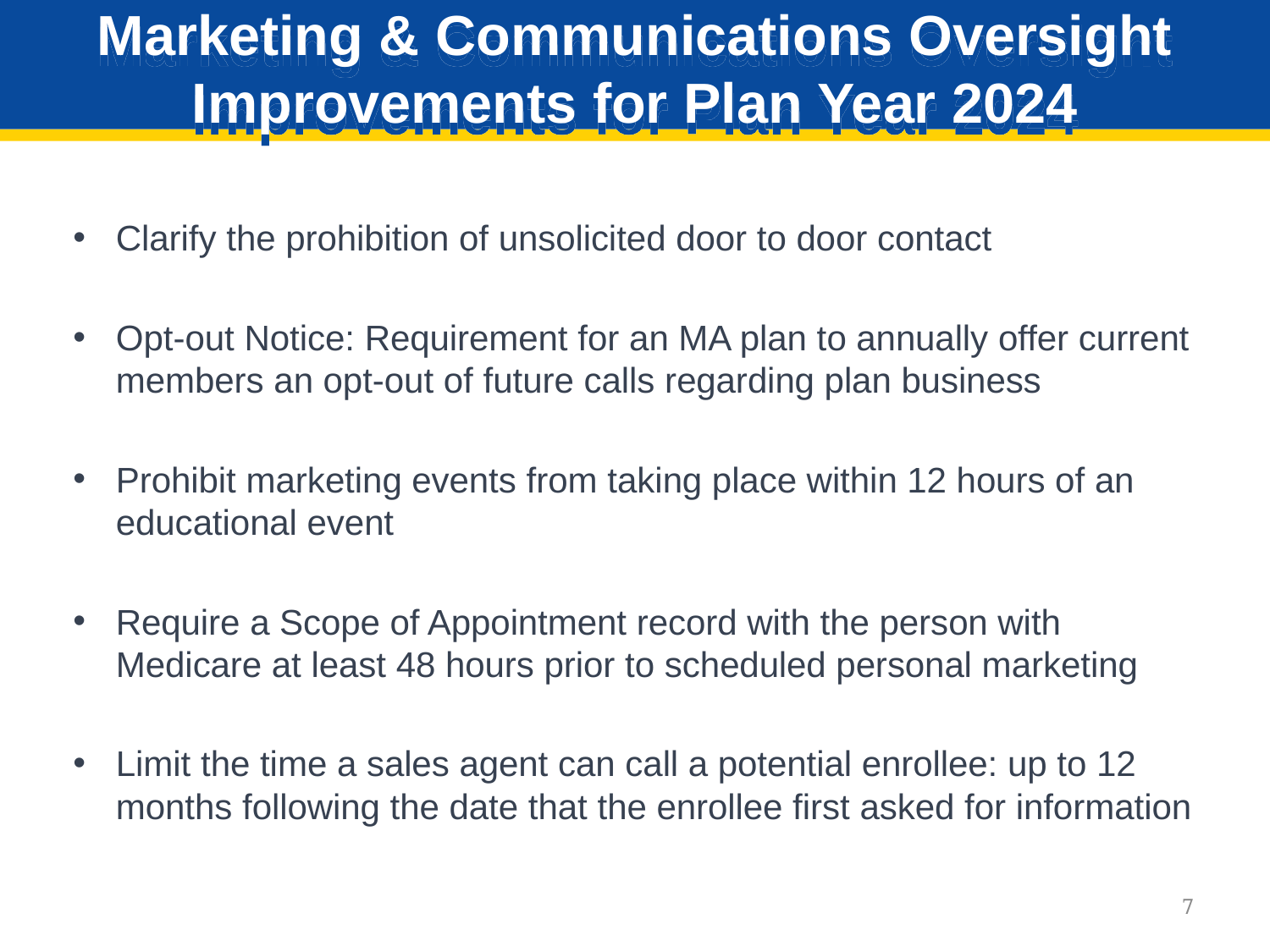

# Marketing & Communications Oversight Improvements for Plan Year 2024
Clarify the prohibition of unsolicited door to door contact

Opt-out Notice: Requirement for an MA plan to annually offer current members an opt-out of future calls regarding plan business

Prohibit marketing events from taking place within 12 hours of an educational event

Require a Scope of Appointment record with the person with Medicare at least 48 hours prior to scheduled personal marketing

Limit the time a sales agent can call a potential enrollee: up to 12 months following the date that the enrollee first asked for information
7